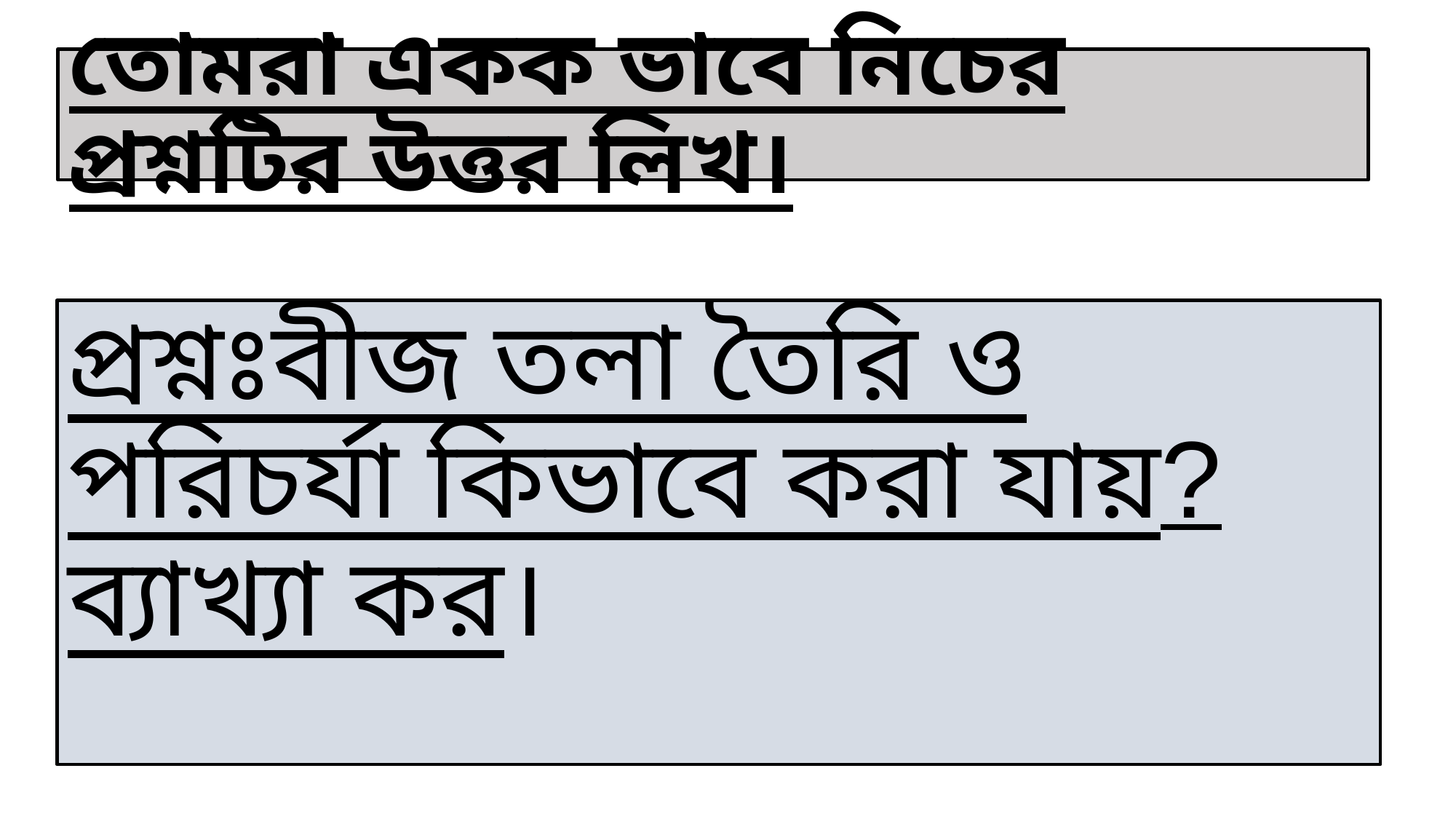

# তোমরা একক ভাবে নিচের প্রশ্নটির উত্তর লিখ।
প্রশ্নঃবীজ তলা তৈরি ও পরিচর্যা কিভাবে করা যায়? ব্যাখ্যা কর।